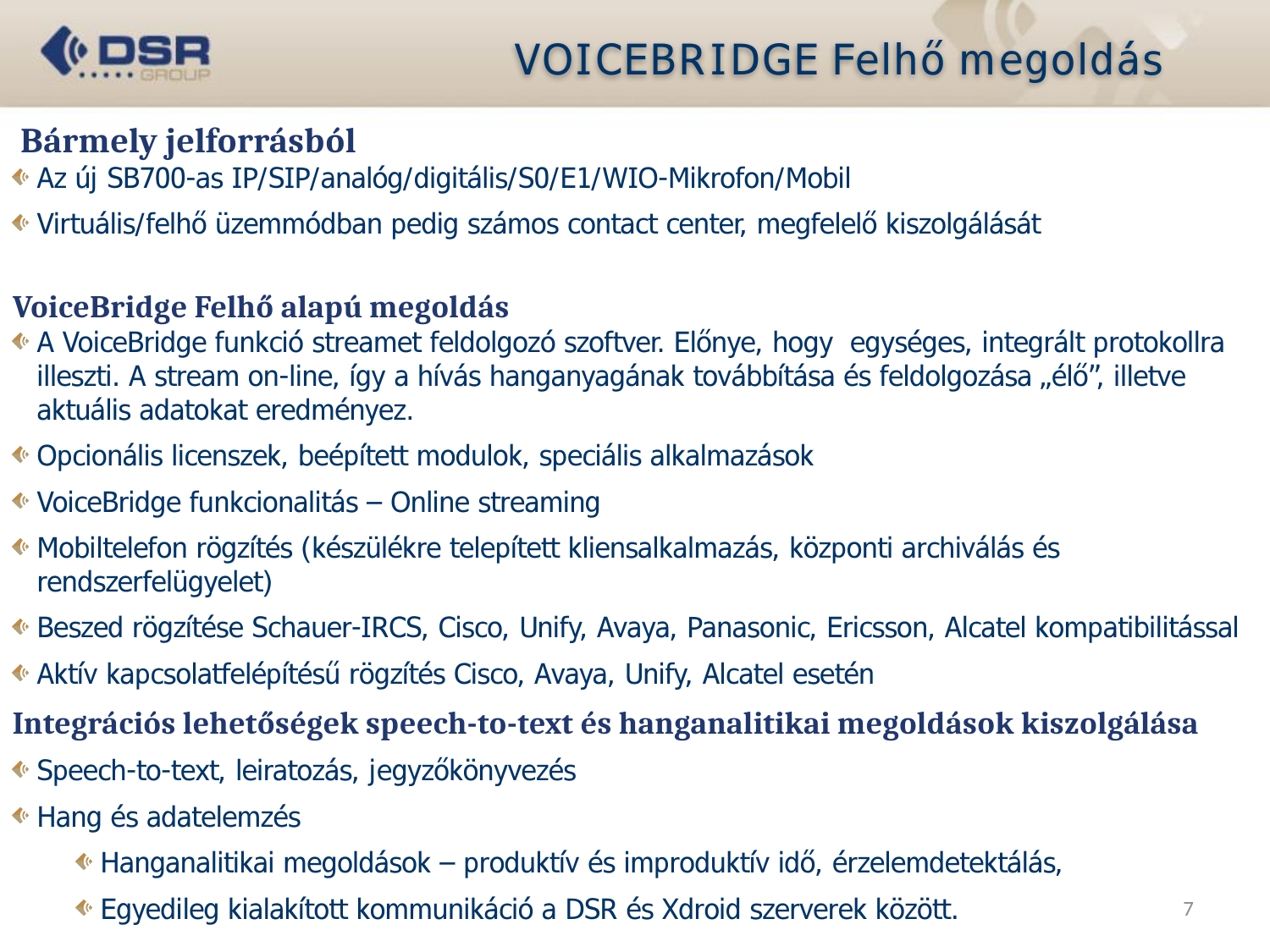

VOICEBRIDGE Felhő megoldás
 Bármely jelforrásból
Az új SB700-as IP/SIP/analóg/digitális/S0/E1/WIO-Mikrofon/Mobil
Virtuális/felhő üzemmódban pedig számos contact center, megfelelő kiszolgálását

VoiceBridge Felhő alapú megoldás
A VoiceBridge funkció streamet feldolgozó szoftver. Előnye, hogy  egységes, integrált protokollra illeszti. A stream on-line, így a hívás hanganyagának továbbítása és feldolgozása „élő”, illetve aktuális adatokat eredményez.
Opcionális licenszek, beépített modulok, speciális alkalmazások
VoiceBridge funkcionalitás – Online streaming
Mobiltelefon rögzítés (készülékre telepített kliensalkalmazás, központi archiválás és rendszerfelügyelet)
Beszed rögzítése Schauer-IRCS, Cisco, Unify, Avaya, Panasonic, Ericsson, Alcatel kompatibilitással
Aktív kapcsolatfelépítésű rögzítés Cisco, Avaya, Unify, Alcatel esetén
Integrációs lehetőségek speech-to-text és hanganalitikai megoldások kiszolgálása
Speech-to-text, leiratozás, jegyzőkönyvezés
Hang és adatelemzés
Hanganalitikai megoldások – produktív és improduktív idő, érzelemdetektálás,
Egyedileg kialakított kommunikáció a DSR és Xdroid szerverek között.
7